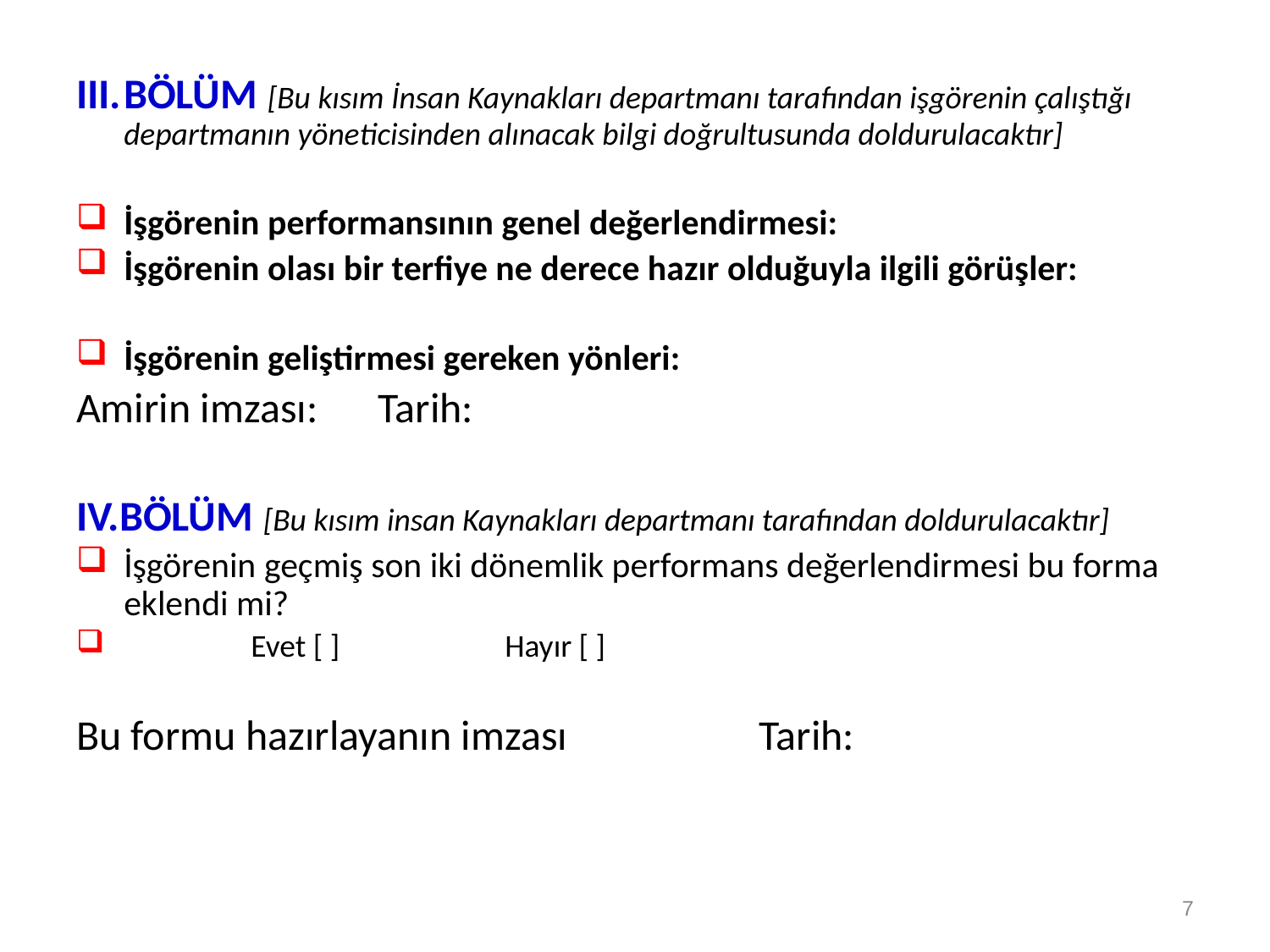

III.	BÖLÜM [Bu kısım İnsan Kaynakları departmanı tarafından işgörenin çalıştığı departmanın yöneticisinden alınacak bilgi doğrultusunda doldurulacaktır]

İşgörenin performansının genel değerlendirmesi:
İşgörenin olası bir terfiye ne derece hazır olduğuyla ilgili görüşler:

İşgörenin geliştirmesi gereken yönleri:
Amirin imzası:	Tarih:

IV.BÖLÜM [Bu kısım insan Kaynakları departmanı tarafından doldurulacaktır]
İşgörenin geçmiş son iki dönemlik performans değerlendirmesi bu forma eklendi mi?
	Evet [ ]		Hayır [ ]

Bu formu hazırlayanın imzası		Tarih:
7